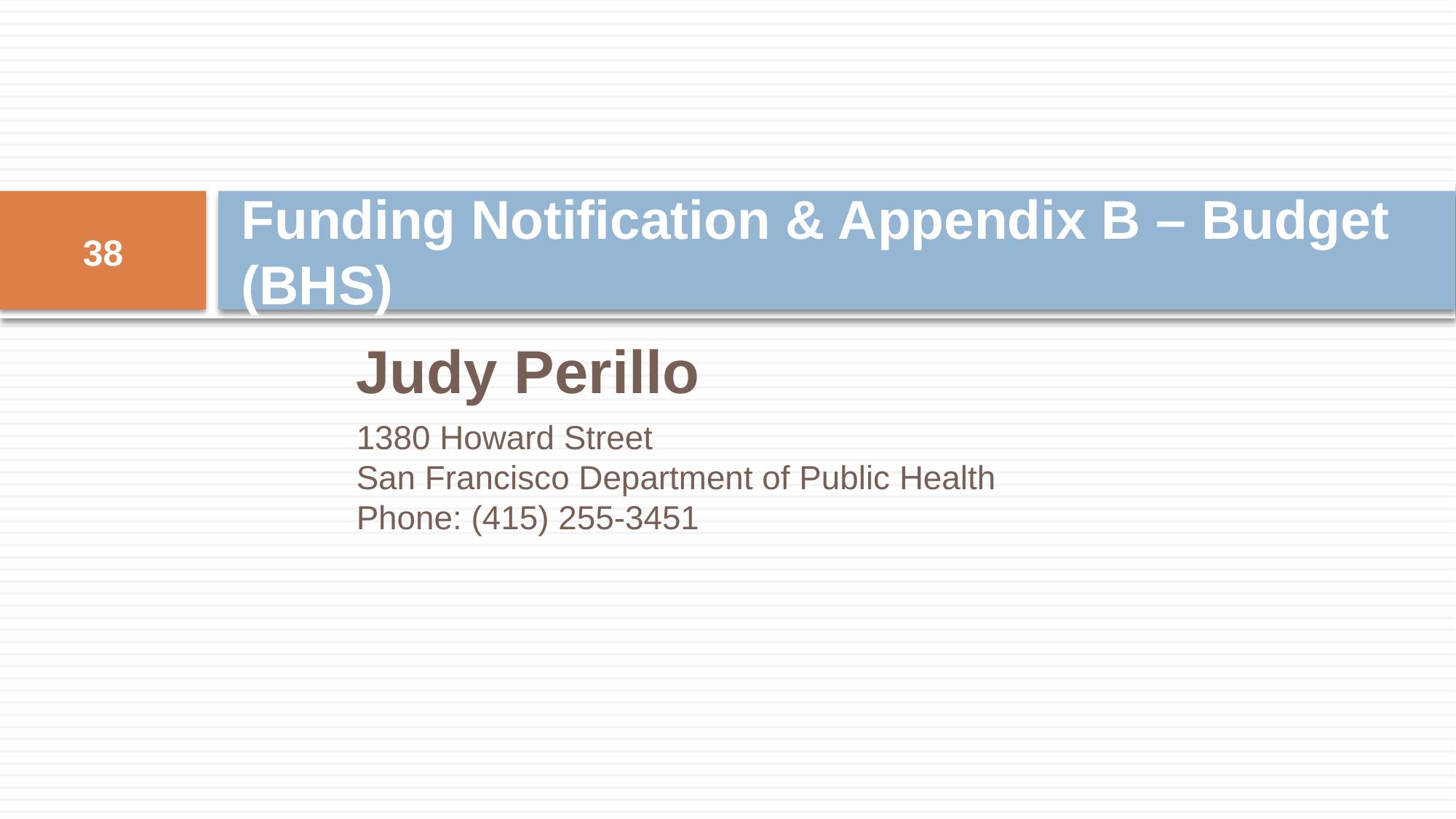

# Funding Notification & Appendix B – Budget (BHS)
38
Judy Perillo
1380 Howard Street
San Francisco Department of Public Health
Phone: (415) 255-3451